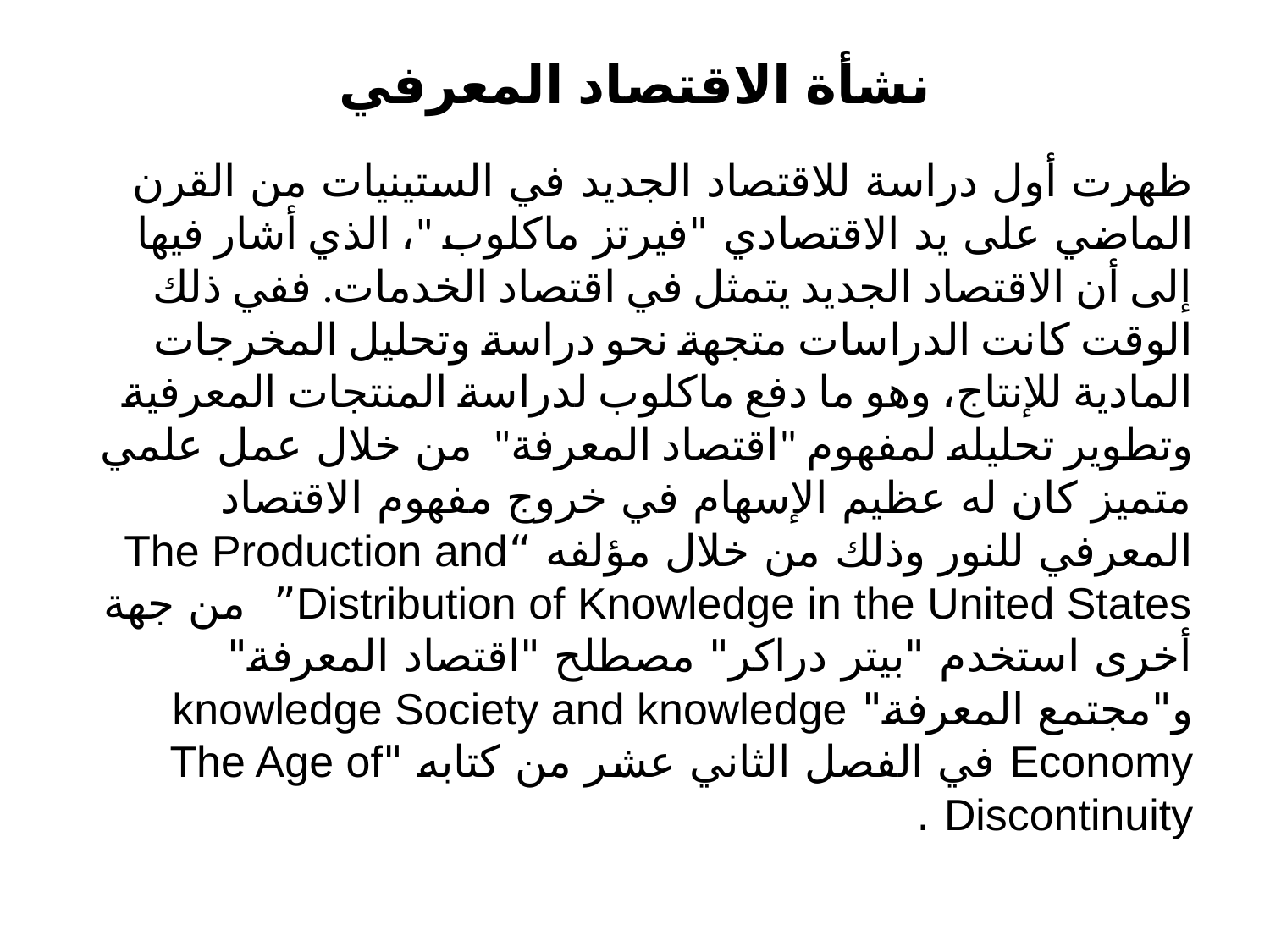

# نشأة الاقتصاد المعرفي
ظهرت أول دراسة للاقتصاد الجديد في الستينيات من القرن الماضي على يد الاقتصادي "فيرتز ماكلوب "، الذي أشار فيها إلى أن الاقتصاد الجديد يتمثل في اقتصاد الخدمات. ففي ذلك الوقت كانت الدراسات متجهة نحو دراسة وتحليل المخرجات المادية للإنتاج، وهو ما دفع ماكلوب لدراسة المنتجات المعرفية وتطوير تحليله لمفهوم "اقتصاد المعرفة"  من خلال عمل علمي متميز كان له عظيم الإسهام في خروج مفهوم الاقتصاد المعرفي للنور وذلك من خلال مؤلفه “The Production and Distribution of Knowledge in the United States”  من جهة أخرى استخدم "بيتر دراكر" مصطلح "اقتصاد المعرفة" و"مجتمع المعرفة" knowledge Society and knowledge Economy في الفصل الثاني عشر من كتابه "The Age of Discontinuity .